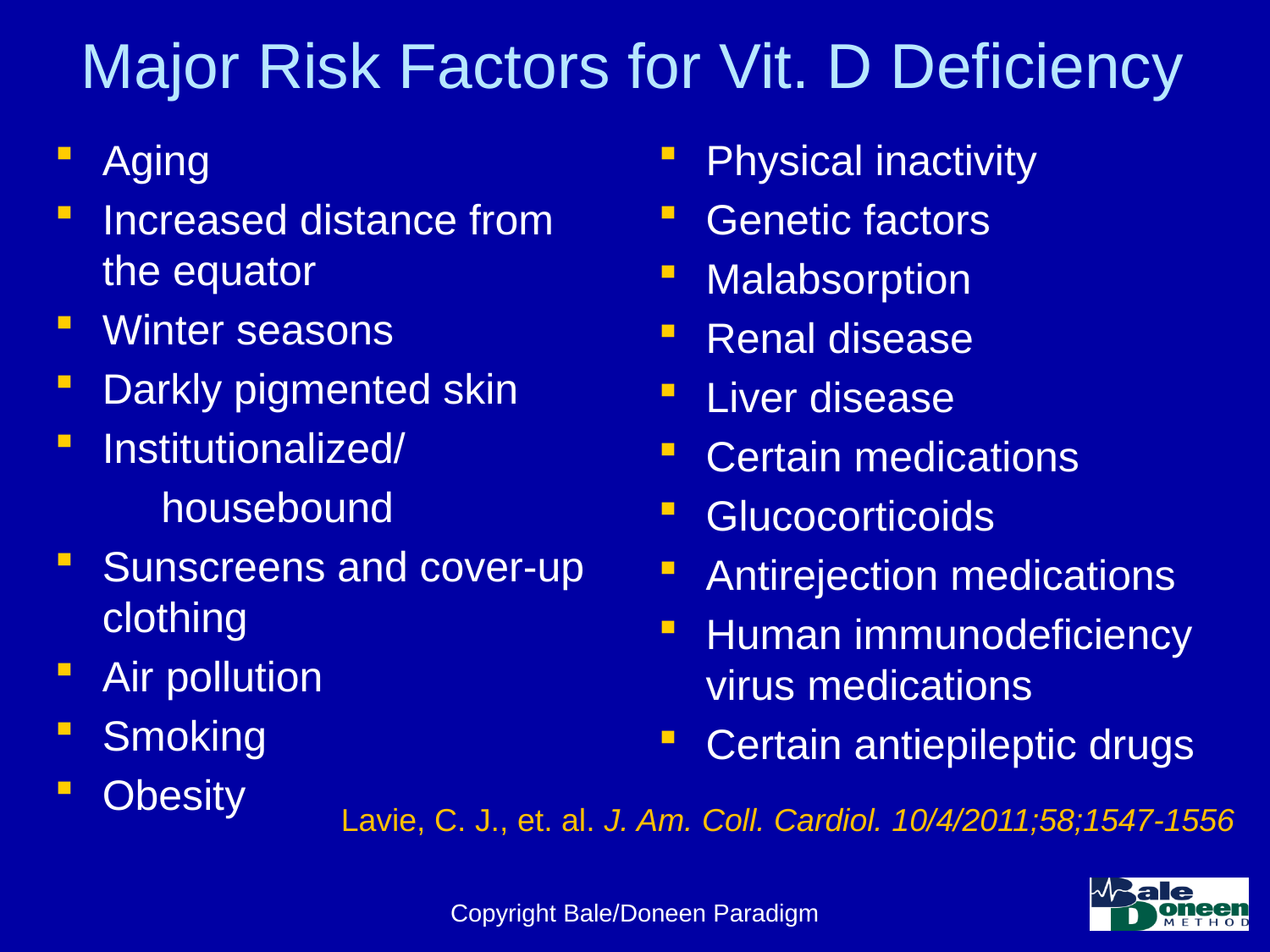

# Major Risk Factors for Vit. D Deficiency
Aging
Increased distance from the equator
Winter seasons
Darkly pigmented skin
Institutionalized/
         housebound
Sunscreens and cover-up clothing
Air pollution
Smoking
Obesity
Physical inactivity
Genetic factors
Malabsorption
Renal disease
Liver disease
Certain medications
Glucocorticoids
Antirejection medications
Human immunodeficiency virus medications
Certain antiepileptic drugs
Lavie, C. J., et. al. J. Am. Coll. Cardiol. 10/4/2011;58;1547-1556
Copyright Bale/Doneen Paradigm